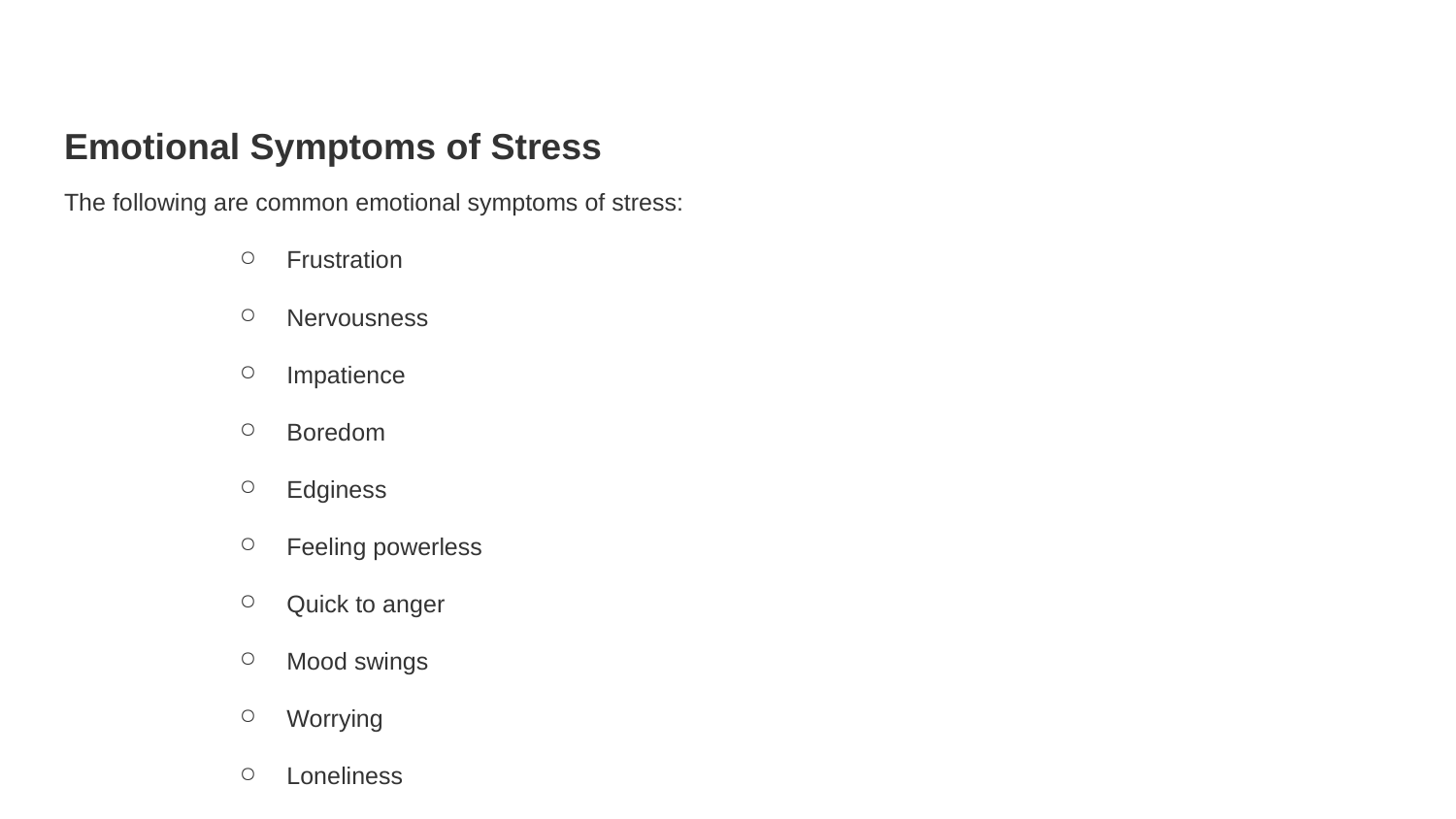

Emotional Symptoms of Stress
The following are common emotional symptoms of stress:
Frustration
Nervousness
Impatience
Boredom
Edginess
Feeling powerless
Quick to anger
Mood swings
Worrying
Loneliness
Confusion
Crying
Low self-esteem
Easily upset without cause

#